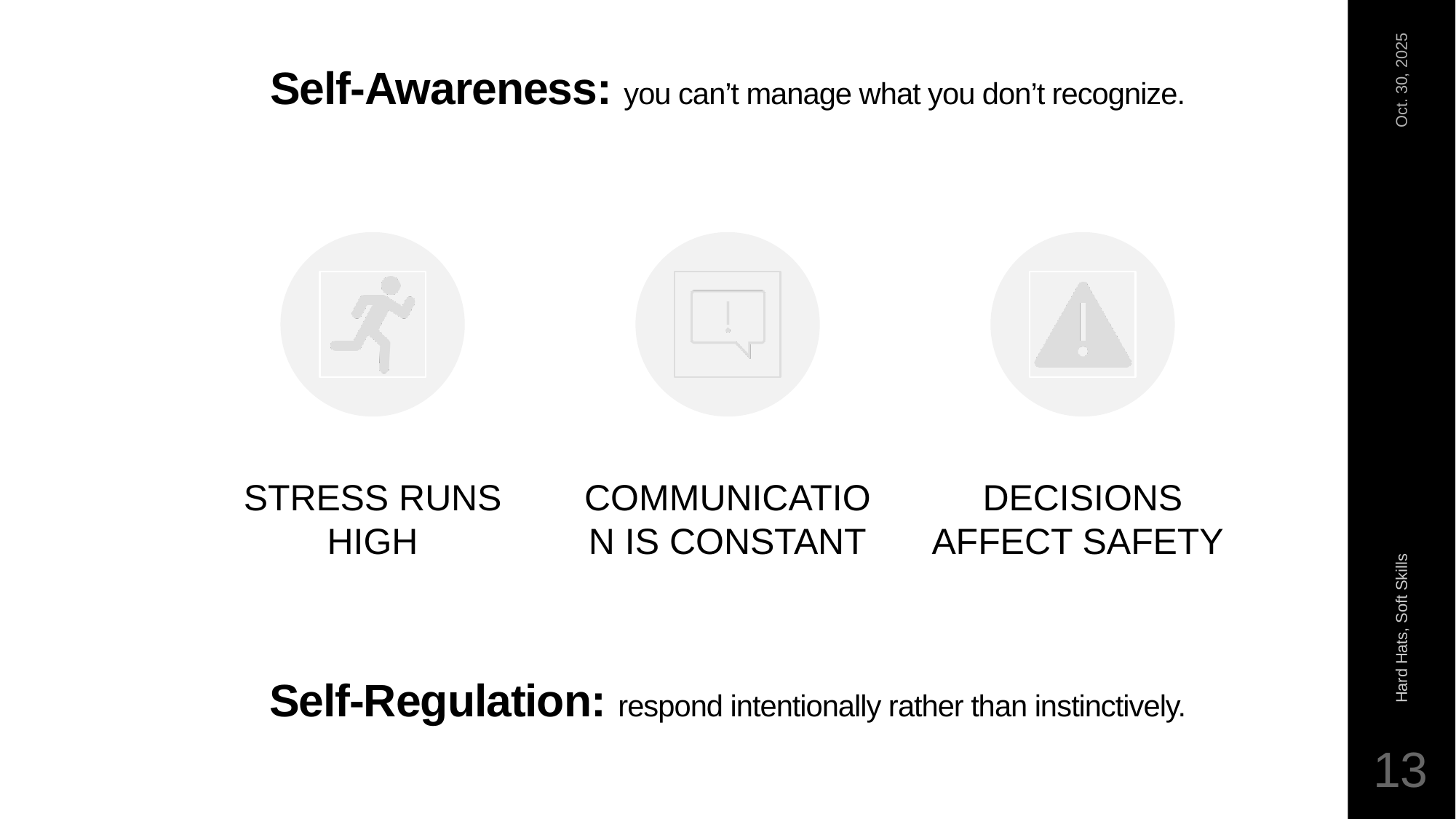

# Self-Awareness: you can’t manage what you don’t recognize.
Oct. 30, 2025
Stress Runs High
Communication is Constant
Decisions Affect Safety
Hard Hats, Soft Skills
Self-Regulation: respond intentionally rather than instinctively.
13